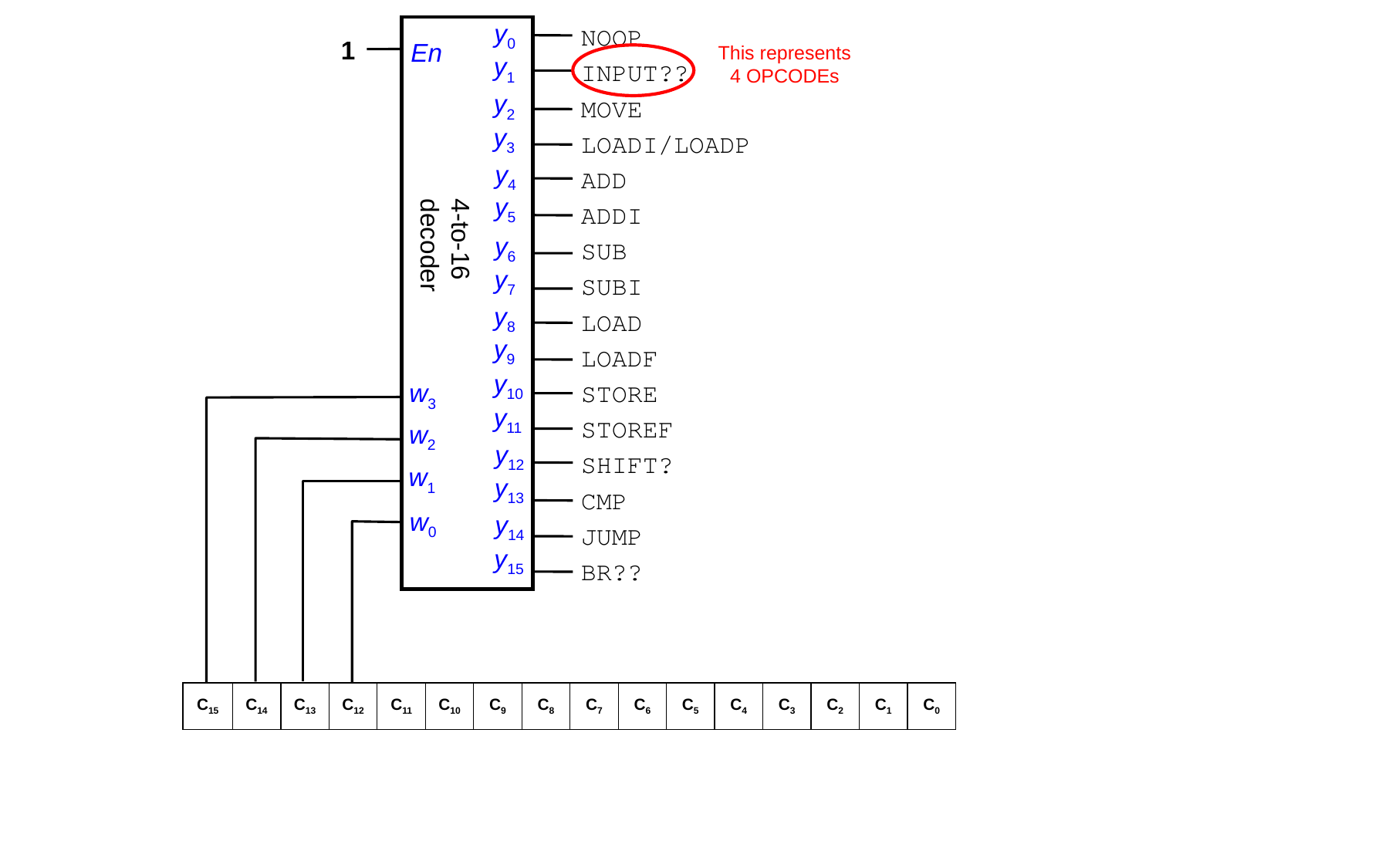

NOOP
INPUT??
MOVE
LOADI/LOADP
ADD
ADDI
SUB
SUBI
LOAD
LOADF
STORE
STOREF
SHIFT?
CMP
JUMP
BR??

y0

1
En
y1

y2

y3

y4

y5

y6

y7

4-to-16 decoder
y8

y9

y10

w3
y11

w2
y12

w1
y13

w0
y14

y15

This represents
4 OPCODEs

| C15 | C14 | C13 | C12 | C11 | C10 | C9 | C8 | C7 | C6 | C5 | C4 | C3 | C2 | C1 | C0 |
| --- | --- | --- | --- | --- | --- | --- | --- | --- | --- | --- | --- | --- | --- | --- | --- |